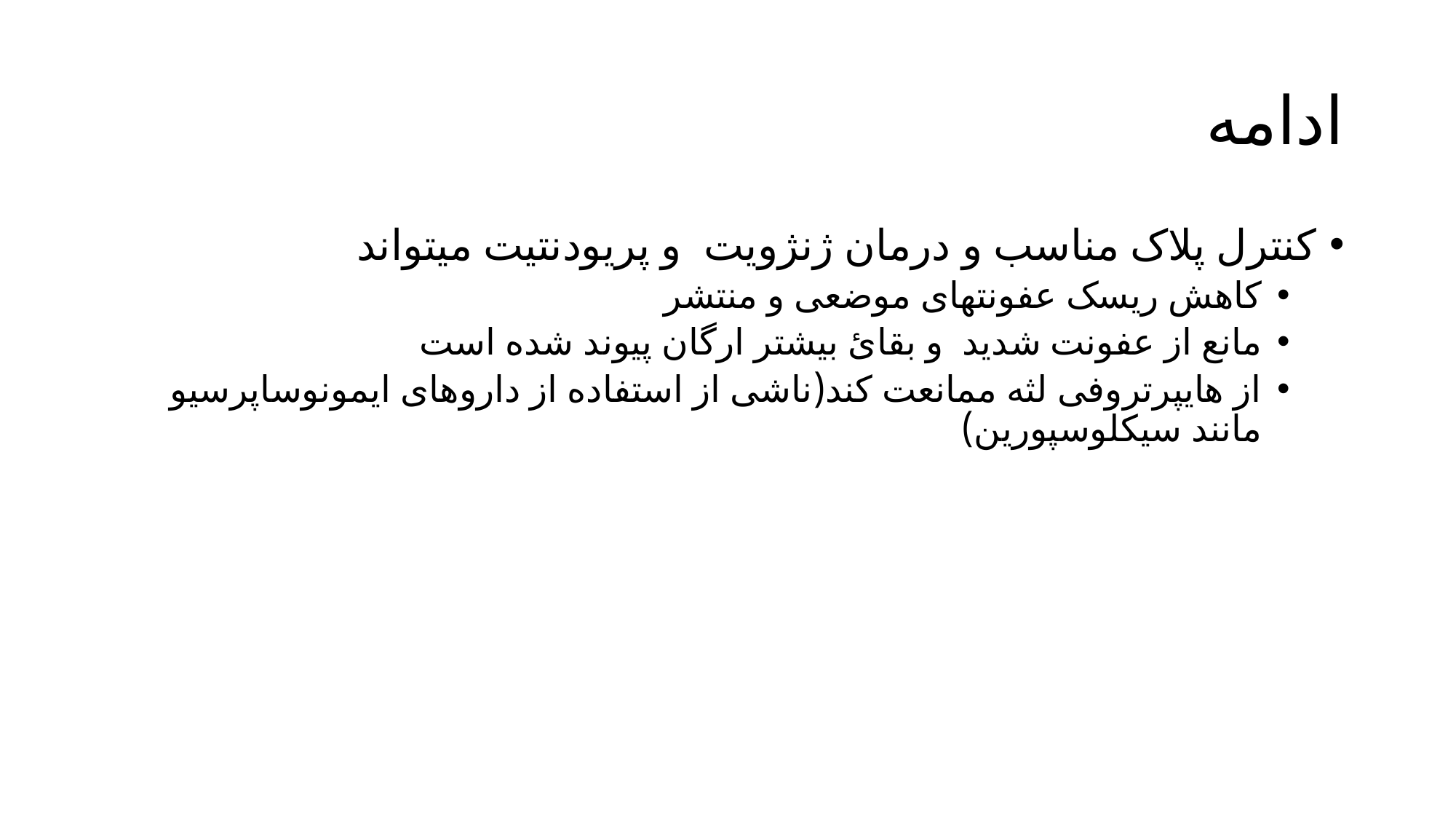

# ادامه
کنترل پلاک مناسب و درمان ژنژویت  و پریودنتیت میتواند
کاهش ریسک عفونتهای موضعی و منتشر
مانع از عفونت شدید  و بقائ بیشتر ارگان پیوند شده است
از هایپرتروفی لثه ممانعت کند(ناشی از استفاده از داروهای ایمونوساپرسیو مانند سیکلوسپورین)